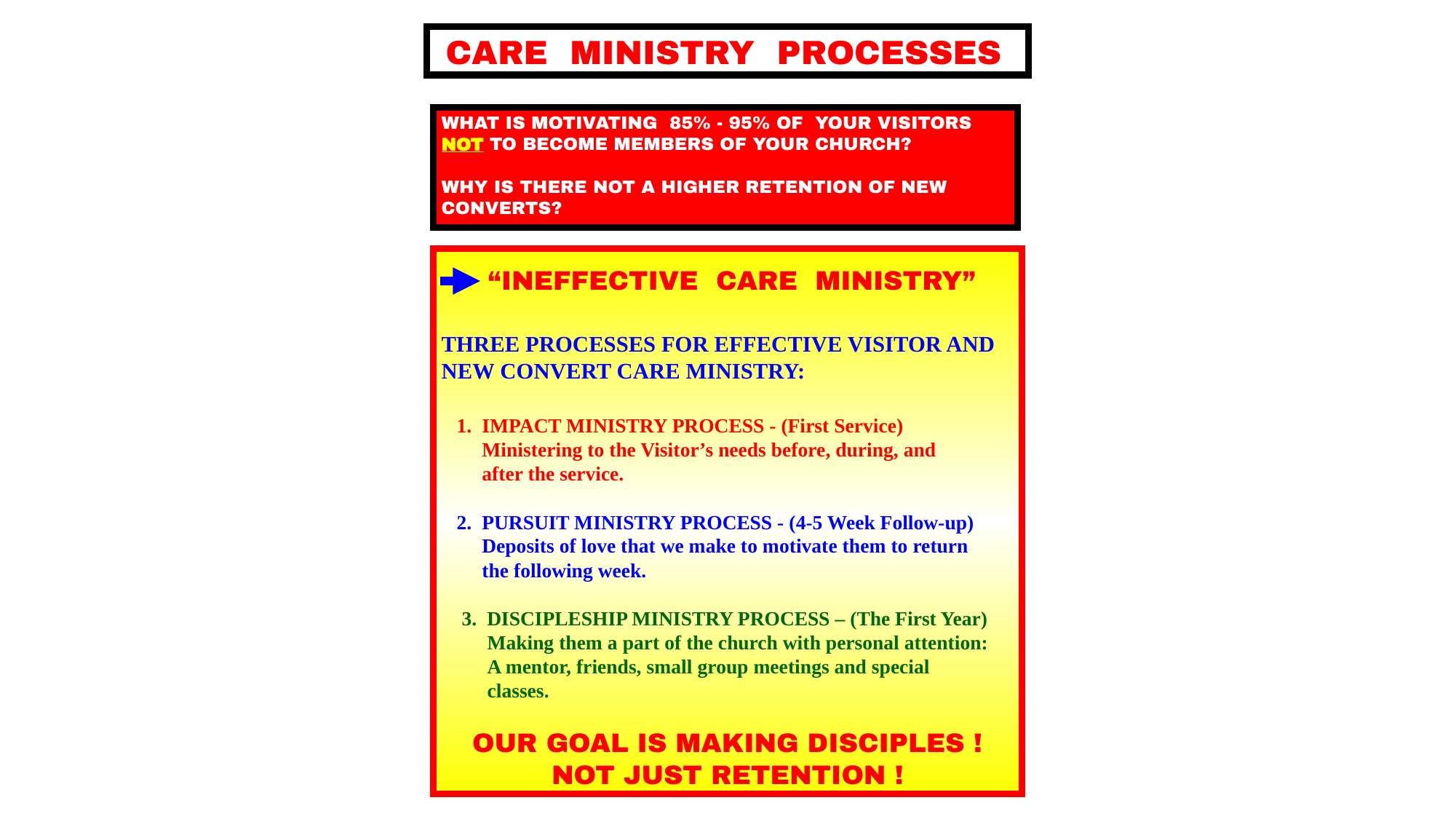

CARE  MINISTRY  PROCESSES

WHAT IS MOTIVATING  85% - 95% OF  YOUR VISITORS NOT TO BECOME MEMBERS OF YOUR CHURCH?

WHY IS THERE NOT A HIGHER RETENTION OF NEW CONVERTS?

 “INEFFECTIVE  CARE  MINISTRY”

THREE PROCESSES FOR EFFECTIVE VISITOR AND NEW CONVERT CARE MINISTRY:

   1.  IMPACT MINISTRY PROCESS - (First Service)
        Ministering to the Visitor’s needs before, during, and
        after the service.

   2.  PURSUIT MINISTRY PROCESS - (4-5 Week Follow-up)
        Deposits of love that we make to motivate them to return
        the following week.

    3.  DISCIPLESHIP MINISTRY PROCESS – (The First Year)
         Making them a part of the church with personal attention:
         A mentor, friends, small group meetings and special
         classes.

OUR GOAL IS MAKING DISCIPLES !
NOT JUST RETENTION !